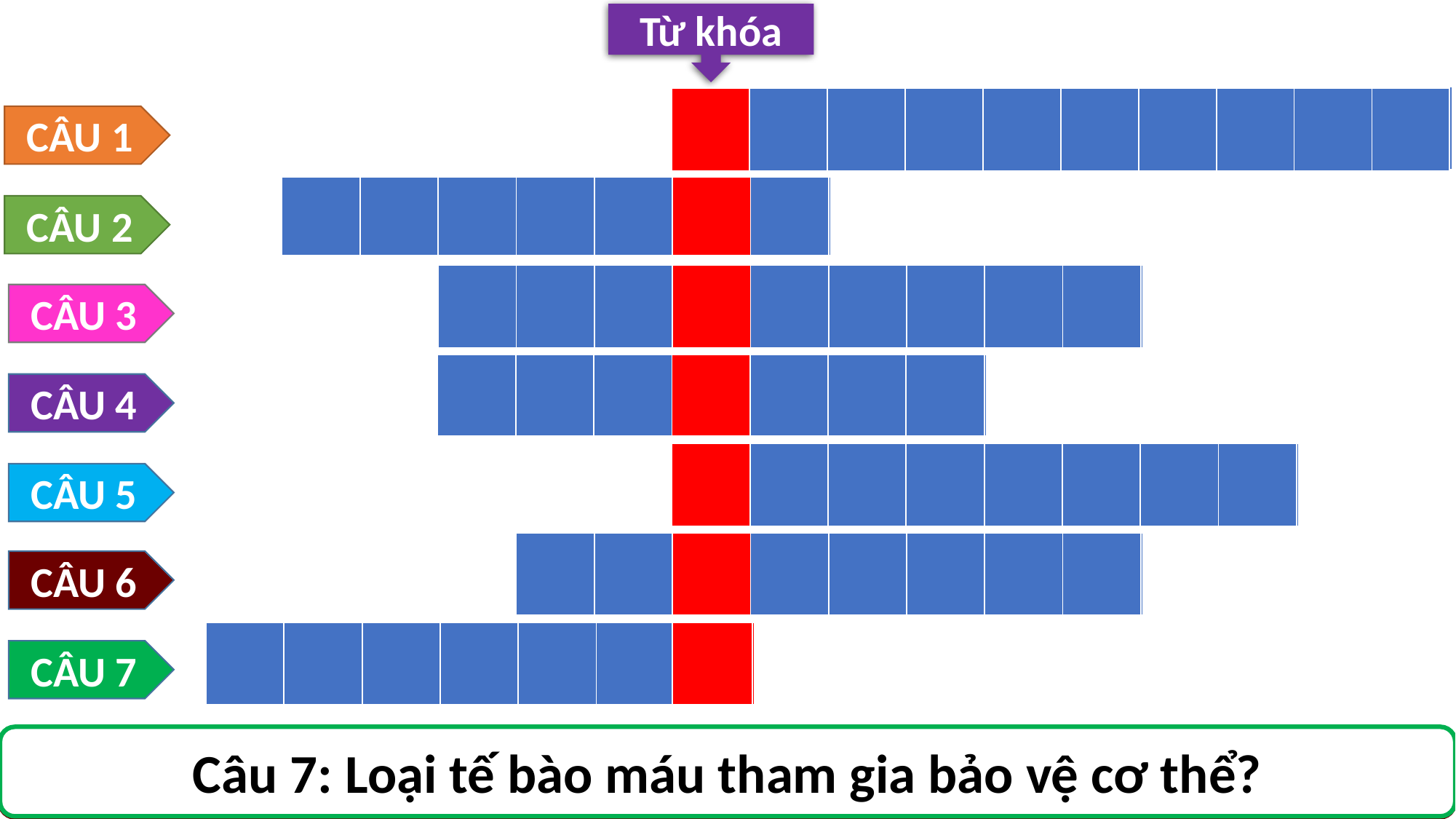

Từ khóa
| Đ | Ạ | I | T | H | Ự | C | B | À | O |
| --- | --- | --- | --- | --- | --- | --- | --- | --- | --- |
|  |  |  |  |  |  |  |  |  |  |
| --- | --- | --- | --- | --- | --- | --- | --- | --- | --- |
CÂU 1
| L | Y | M | P | H | Ô | B |
| --- | --- | --- | --- | --- | --- | --- |
|  |  |  |  |  |  |  |
| --- | --- | --- | --- | --- | --- | --- |
CÂU 2
|  |  |  |  |  |  |  |  |  |
| --- | --- | --- | --- | --- | --- | --- | --- | --- |
| T | R | U | N | G | T | Í | N | H |
| --- | --- | --- | --- | --- | --- | --- | --- | --- |
CÂU 3
|  |  |  |  |  |  |  |
| --- | --- | --- | --- | --- | --- | --- |
| H | Ồ | N | G | C | Ầ | U |
| --- | --- | --- | --- | --- | --- | --- |
CÂU 4
|  |  |  |  |  |  |  |  |
| --- | --- | --- | --- | --- | --- | --- | --- |
| M | I | Ễ | N | D | Ị | C | H |
| --- | --- | --- | --- | --- | --- | --- | --- |
CÂU 5
|  |  |  |  |  |  |  |  |
| --- | --- | --- | --- | --- | --- | --- | --- |
| K | H | Á | N | G | T | H | Ể |
| --- | --- | --- | --- | --- | --- | --- | --- |
CÂU 6
|  |  |  |  |  |  |  |
| --- | --- | --- | --- | --- | --- | --- |
| B | Ạ | C | H | C | Ầ | U |
| --- | --- | --- | --- | --- | --- | --- |
CÂU 7
Câu 7: Loại tế bào máu tham gia bảo vệ cơ thể?
Câu 6: Loại protein do Limpho B tiết ra chống lại vi khuẩn, virut?
Câu 2: TB bạch cầu nào tiết ra kháng thể để vô hiệu hóa kháng nguyên?
Câu 4: Tế bào máu thực hiện chức năng vận chuyển O2 và CO2?
Câu 3: Đây là bạch cầu tham gia vào quá trình thực bào?
Câu 5: Khả năng không mắc bệnh nào đó của cơ thể?
Câu 1: Tên gọi khác của Bạch cầu Mono